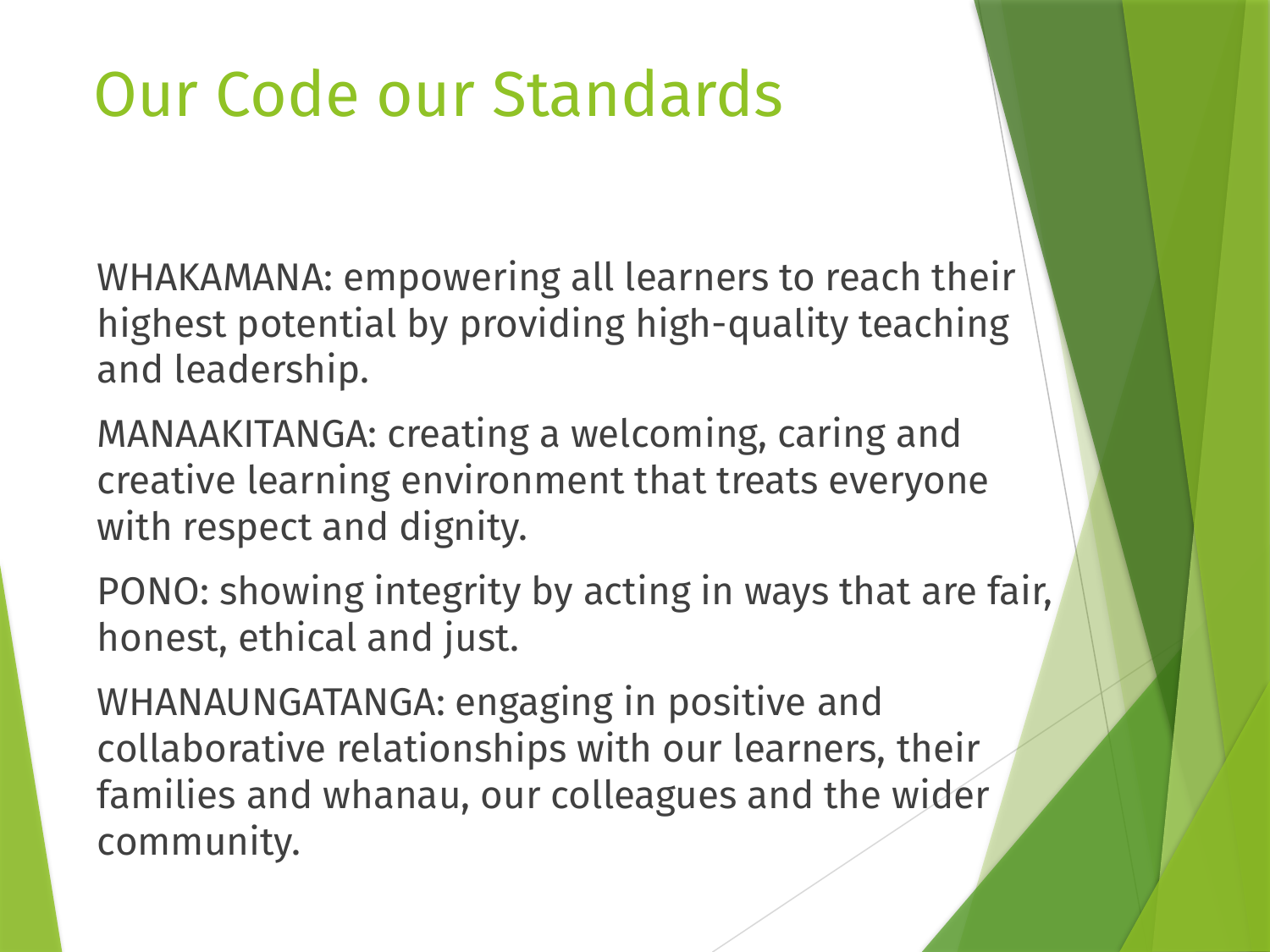

# Our Code our Standards
WHAKAMANA: empowering all learners to reach their highest potential by providing high-quality teaching and leadership.
MANAAKITANGA: creating a welcoming, caring and creative learning environment that treats everyone with respect and dignity.
PONO: showing integrity by acting in ways that are fair, honest, ethical and just.
WHANAUNGATANGA: engaging in positive and collaborative relationships with our learners, their families and whanau, our colleagues and the wider community.